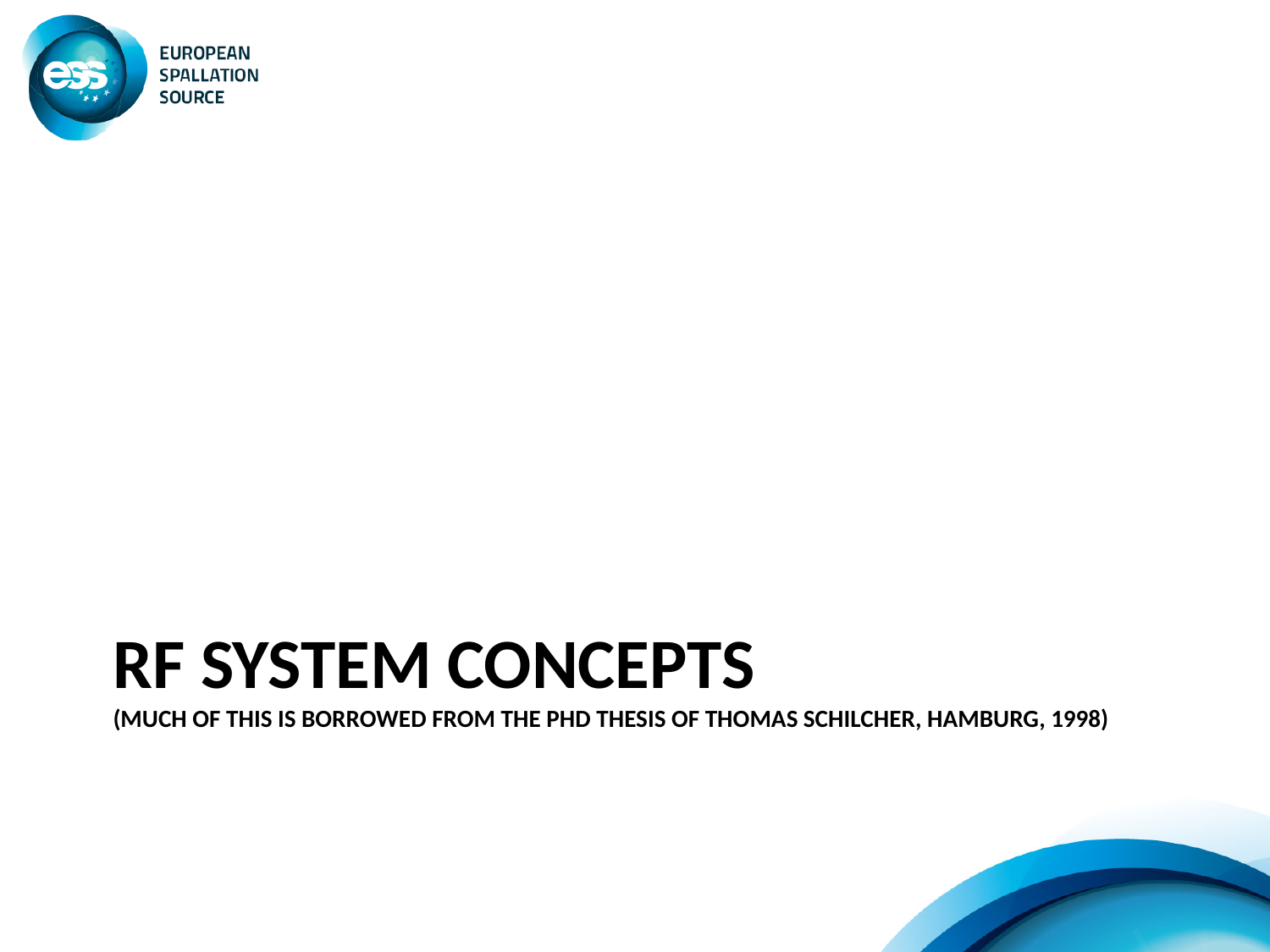

# RF System concepts (Much of this is borrowed from the phd thesis of Thomas Schilcher, Hamburg, 1998)